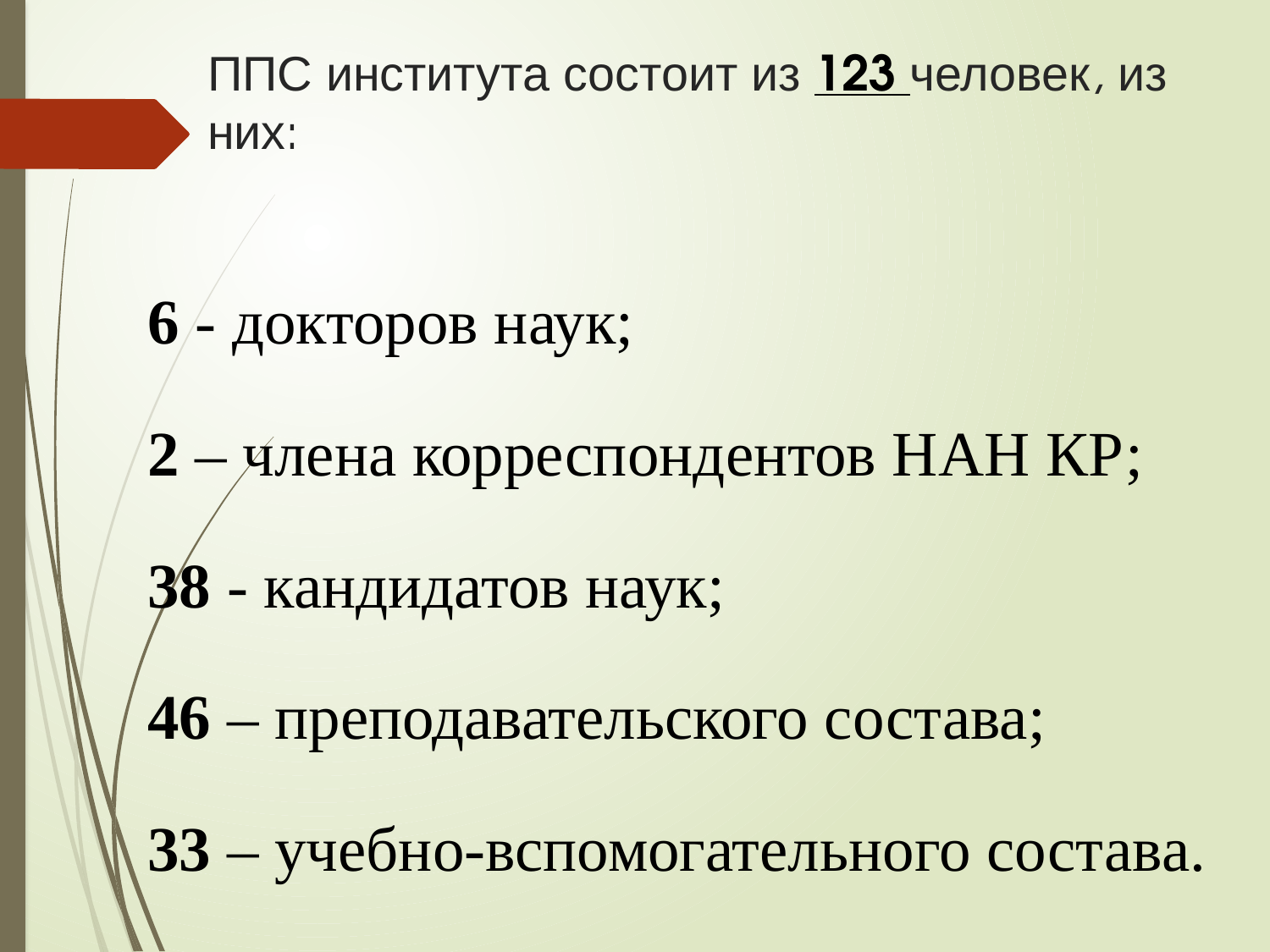

# ППС института состоит из 123 человек, из них:
6 - докторов наук;
2 – члена корреспондентов НАН КР;
38 - кандидатов наук;
46 – преподавательского состава;
33 – учебно-вспомогательного состава.